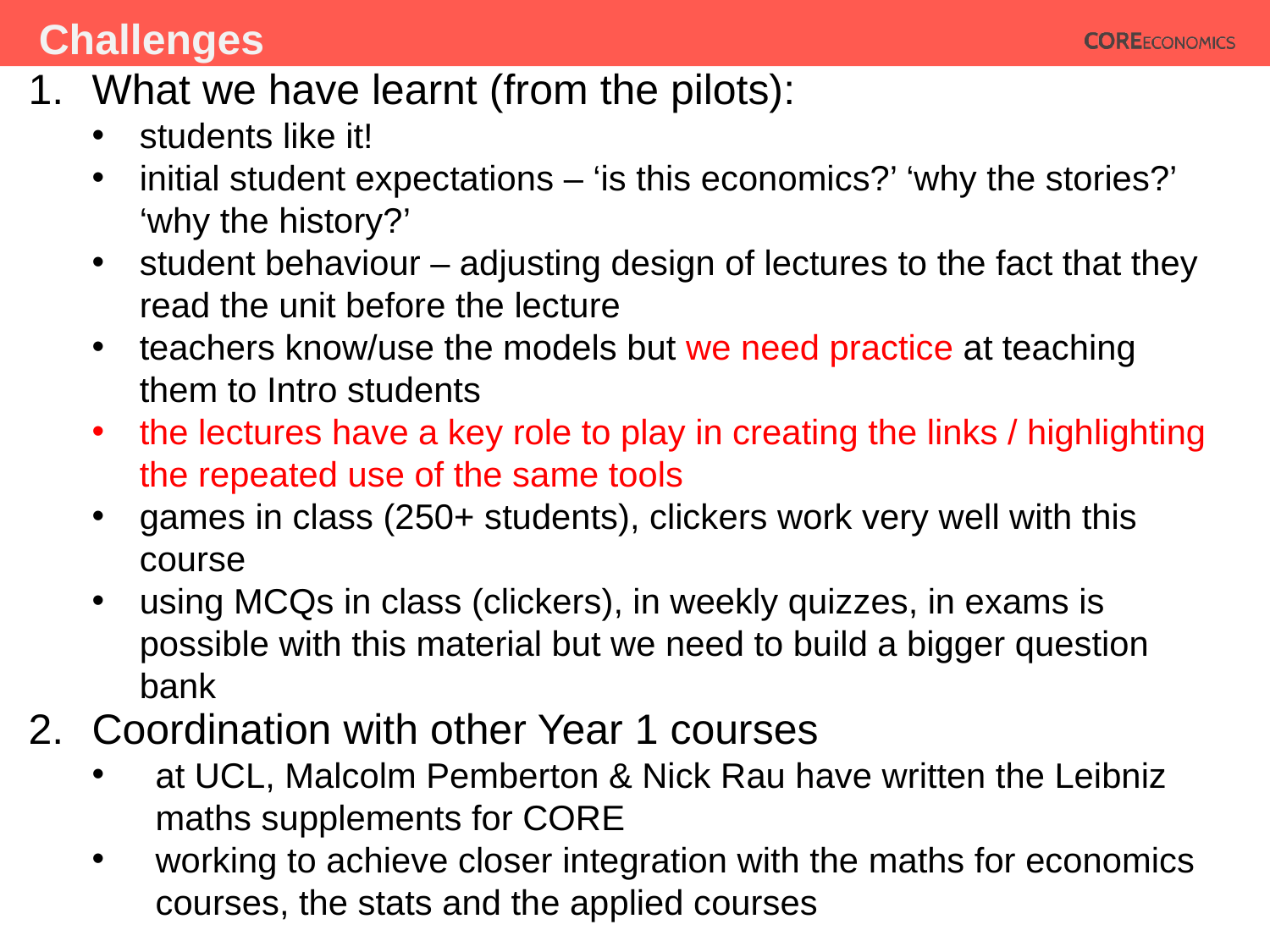

Challenges
What we have learnt (from the pilots):
students like it!
initial student expectations – ‘is this economics?’ ‘why the stories?’ ‘why the history?’
student behaviour – adjusting design of lectures to the fact that they read the unit before the lecture
teachers know/use the models but we need practice at teaching them to Intro students
the lectures have a key role to play in creating the links / highlighting the repeated use of the same tools
games in class (250+ students), clickers work very well with this course
using MCQs in class (clickers), in weekly quizzes, in exams is possible with this material but we need to build a bigger question bank
Coordination with other Year 1 courses
at UCL, Malcolm Pemberton & Nick Rau have written the Leibniz maths supplements for CORE
working to achieve closer integration with the maths for economics courses, the stats and the applied courses